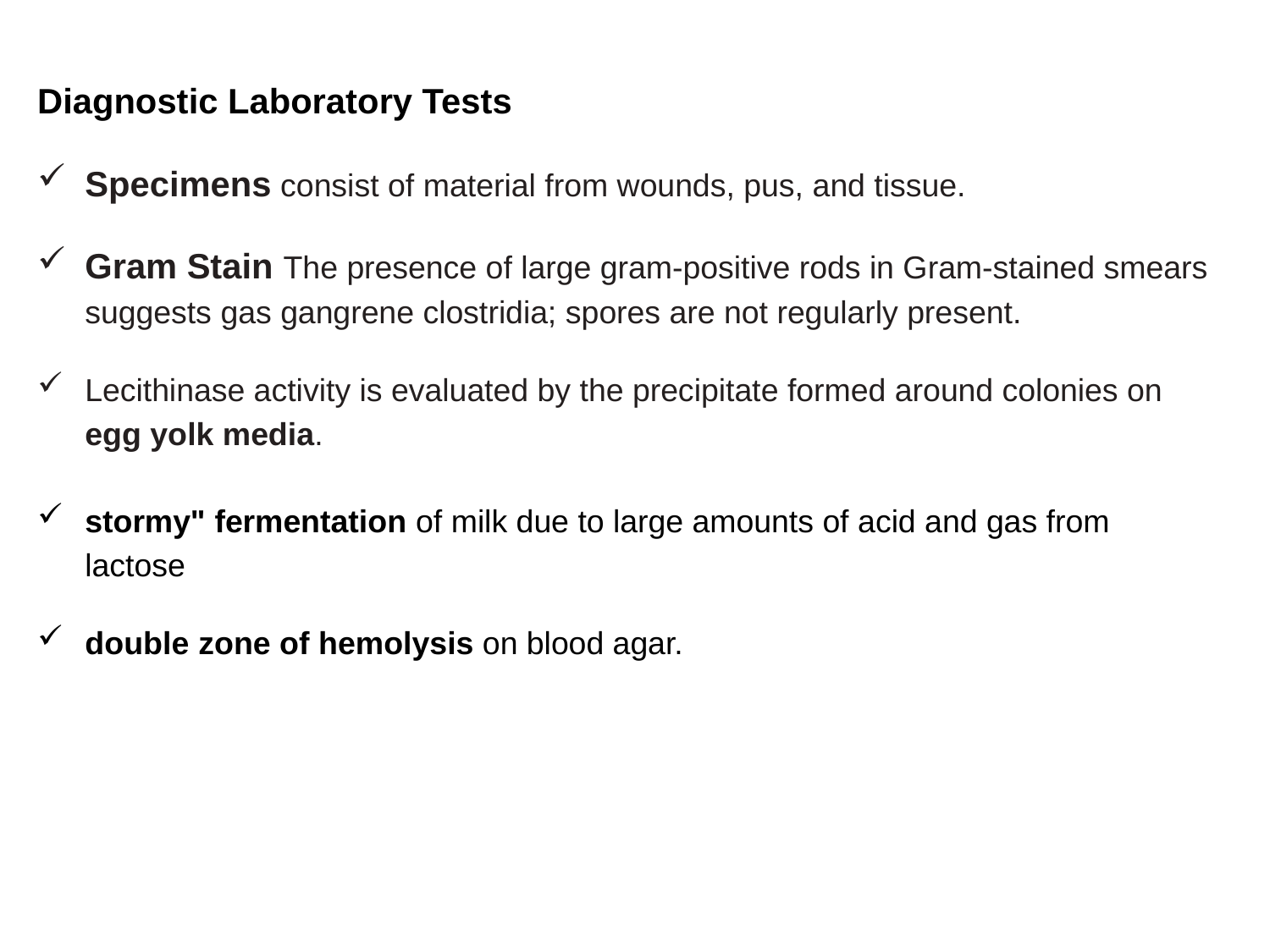

Diagnostic Laboratory Tests

Specimens consist of material from wounds, pus, and tissue.

Gram Stain The presence of large gram-positive rods in Gram-stained smears suggests gas gangrene clostridia; spores are not regularly present.

Lecithinase activity is evaluated by the precipitate formed around colonies on egg yolk media.

stormy" fermentation of milk due to large amounts of acid and gas from lactose

double zone of hemolysis on blood agar.